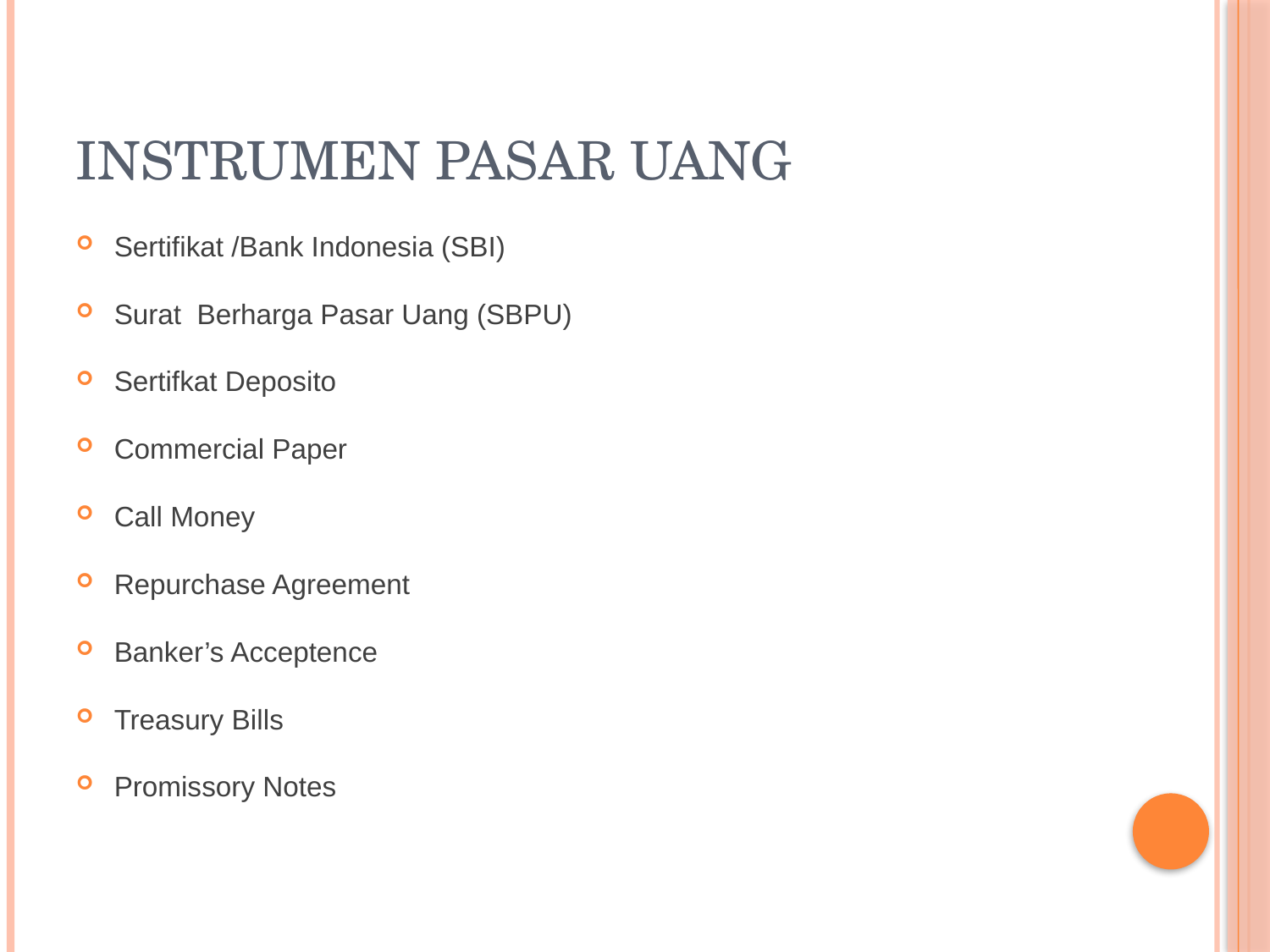

# Instrumen Pasar Uang
Sertifikat /Bank Indonesia (SBI)

Surat  Berharga Pasar Uang (SBPU)

Sertifkat Deposito

Commercial Paper

Call Money

Repurchase Agreement

Banker’s Acceptence

Treasury Bills

Promissory Notes